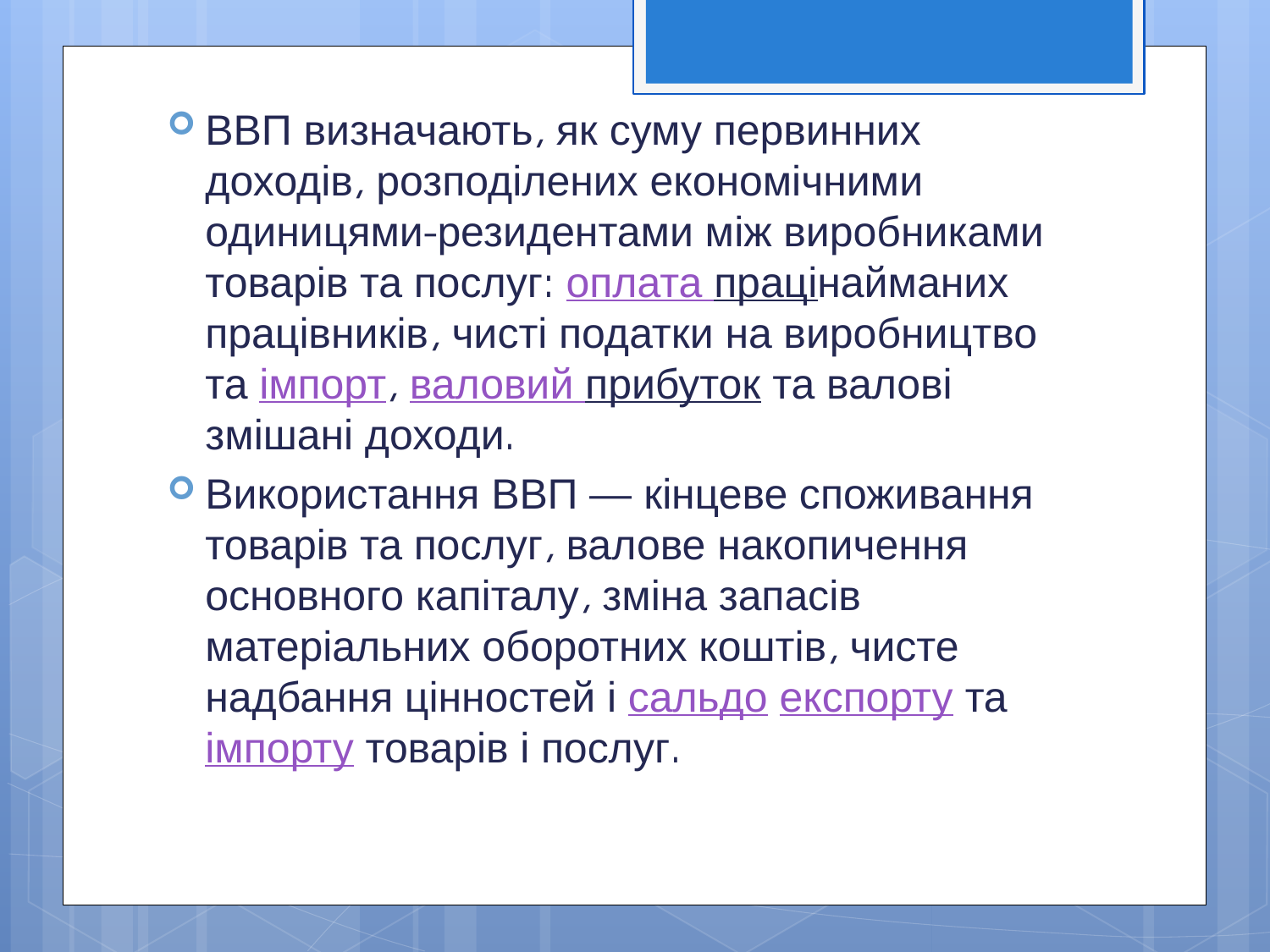

ВВП визначають, як суму первинних доходів, розподілених економічними одиницями-резидентами між виробниками товарів та послуг: оплата працінайманих працівників, чисті податки на виробництво та імпорт, валовий прибуток та валові змішані доходи.
Використання ВВП — кінцеве споживання товарів та послуг, валове накопичення основного капіталу, зміна запасів матеріальних оборотних коштів, чисте надбання цінностей і сальдо експорту таімпорту товарів і послуг.